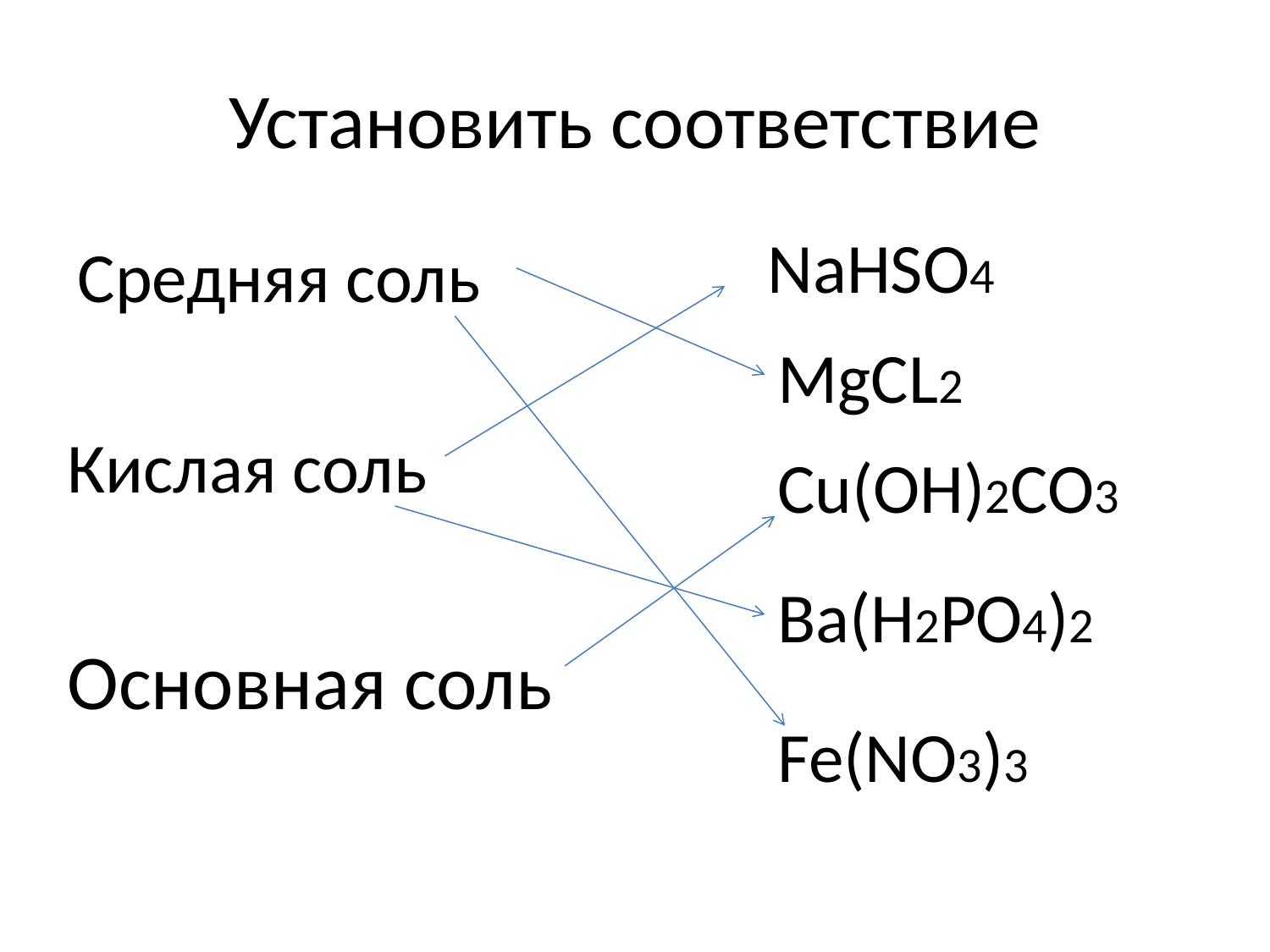

# Установить соответствие
NaHSO4
Средняя соль
MgCL2
Кислая соль
Cu(OH)2CO3
Ba(H2PO4)2
Основная соль
Fe(NO3)3